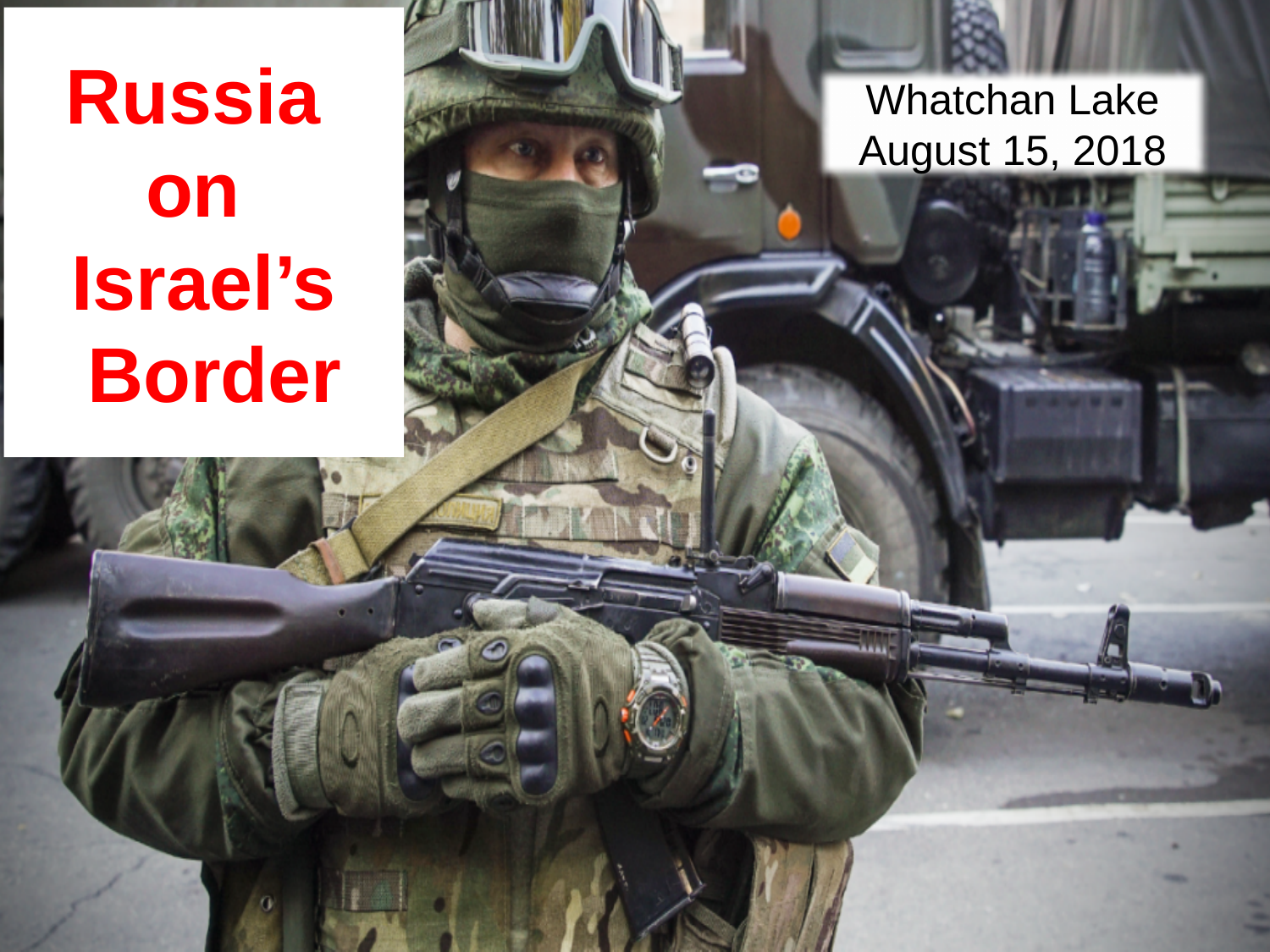

# Russia on Israel’s Border
Whatchan Lake
August 15, 2018